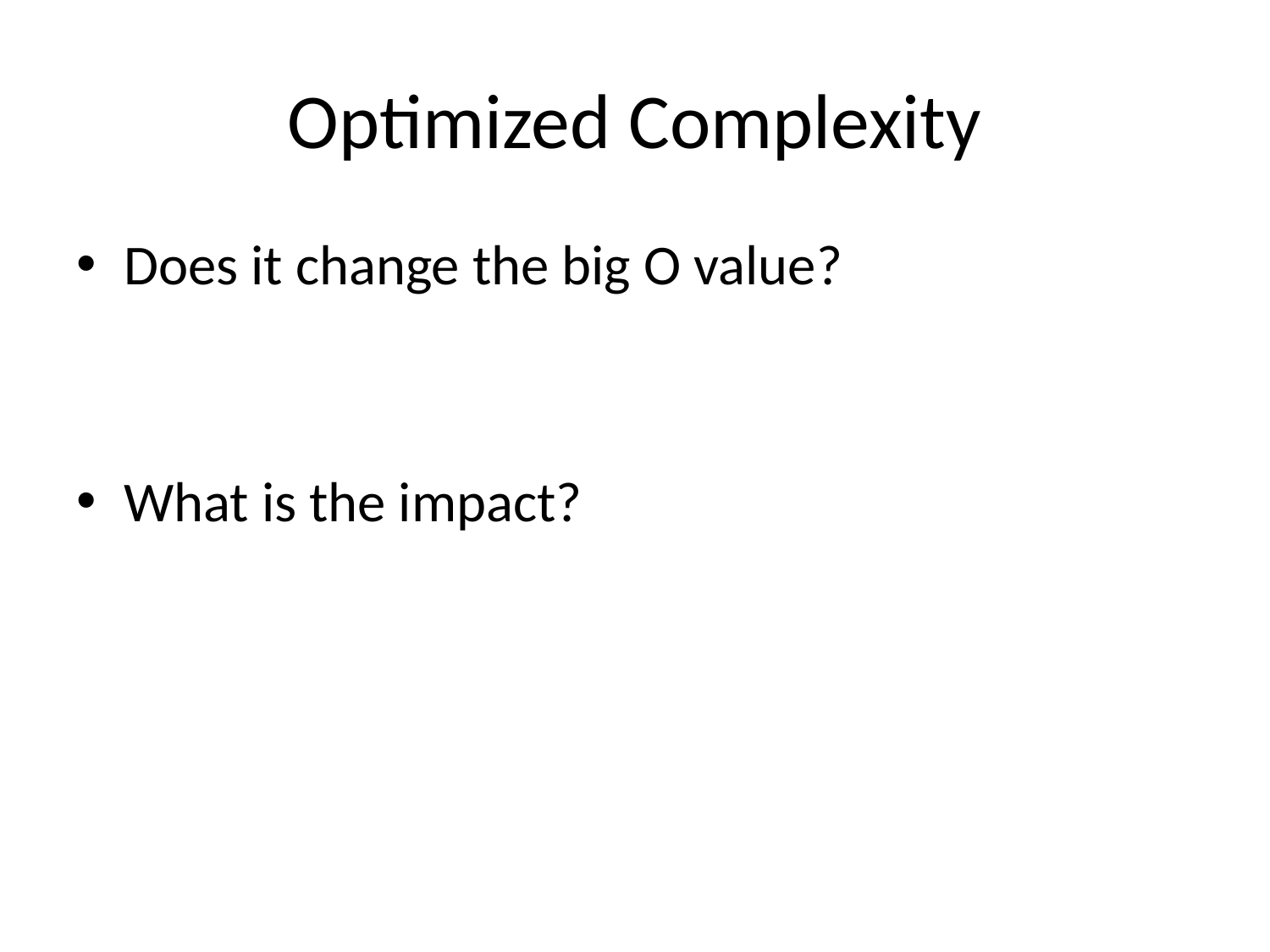

# Optimized Complexity
Does it change the big O value?

What is the impact?